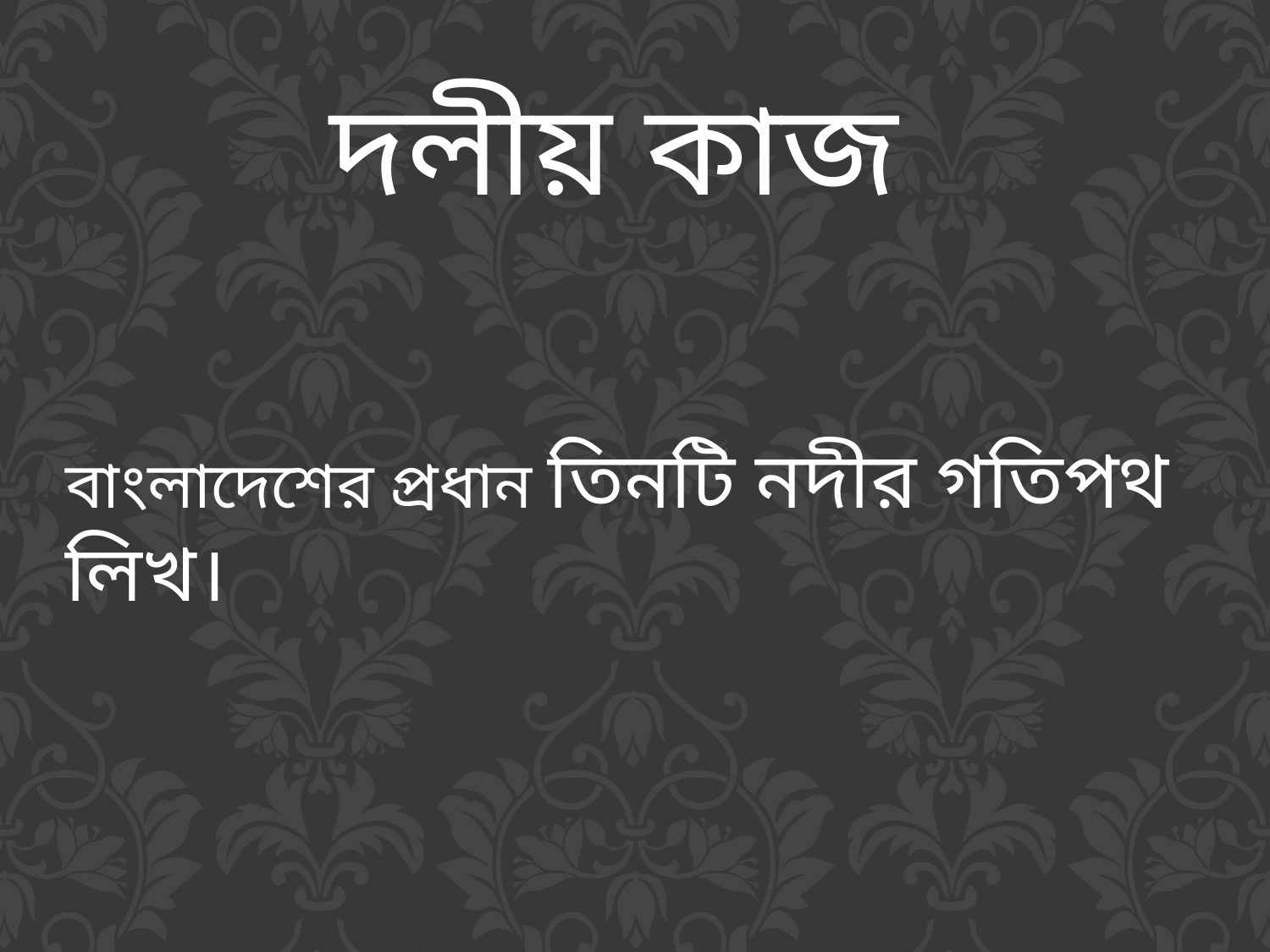

দলীয় কাজ
বাংলাদেশের প্রধান তিনটি নদীর গতিপথ লিখ।